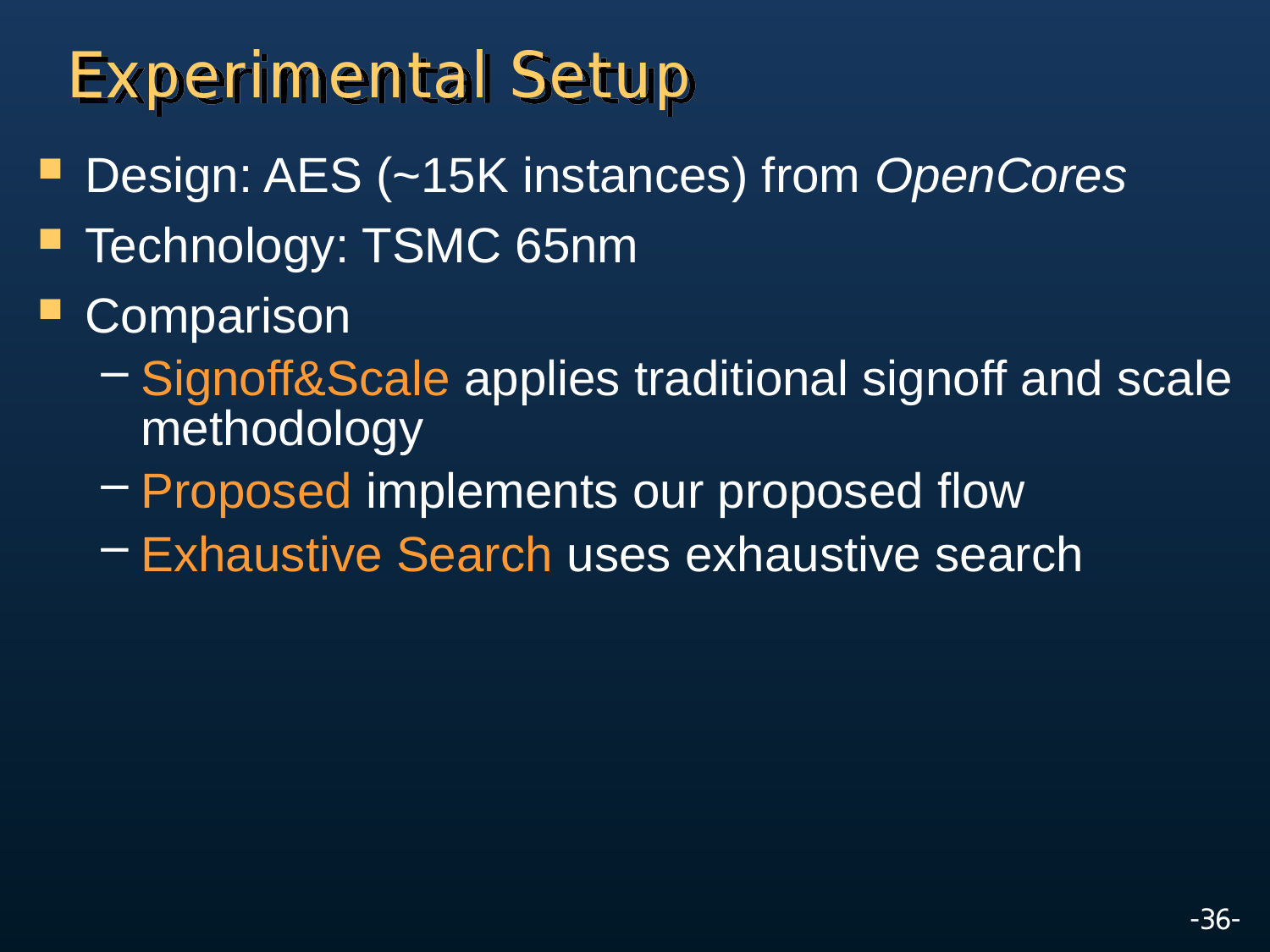

# Experimental Setup
Design: AES (~15K instances) from OpenCores
Technology: TSMC 65nm
Comparison
Signoff&Scale applies traditional signoff and scale methodology
Proposed implements our proposed flow
Exhaustive Search uses exhaustive search